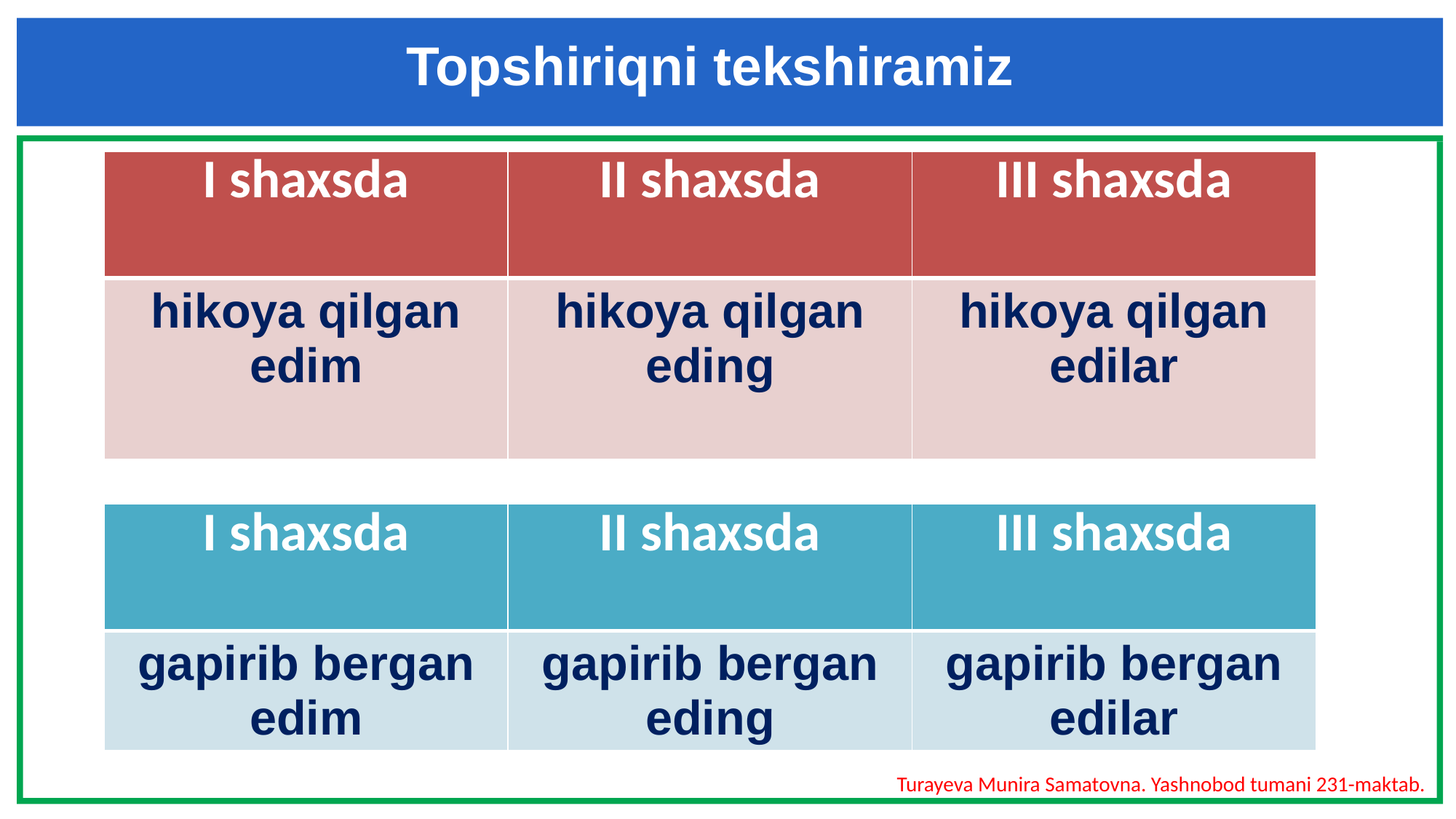

Topshiriqni tekshiramiz
| I shaxsda | II shaxsda | III shaxsda |
| --- | --- | --- |
| hikoya qilgan edim | hikoya qilgan eding | hikoya qilgan edilar |
| I shaxsda | II shaxsda | III shaxsda |
| --- | --- | --- |
| gapirib bergan edim | gapirib bergan eding | gapirib bergan edilar |
Turayeva Munira Samatovna. Yashnobod tumani 231-maktab.